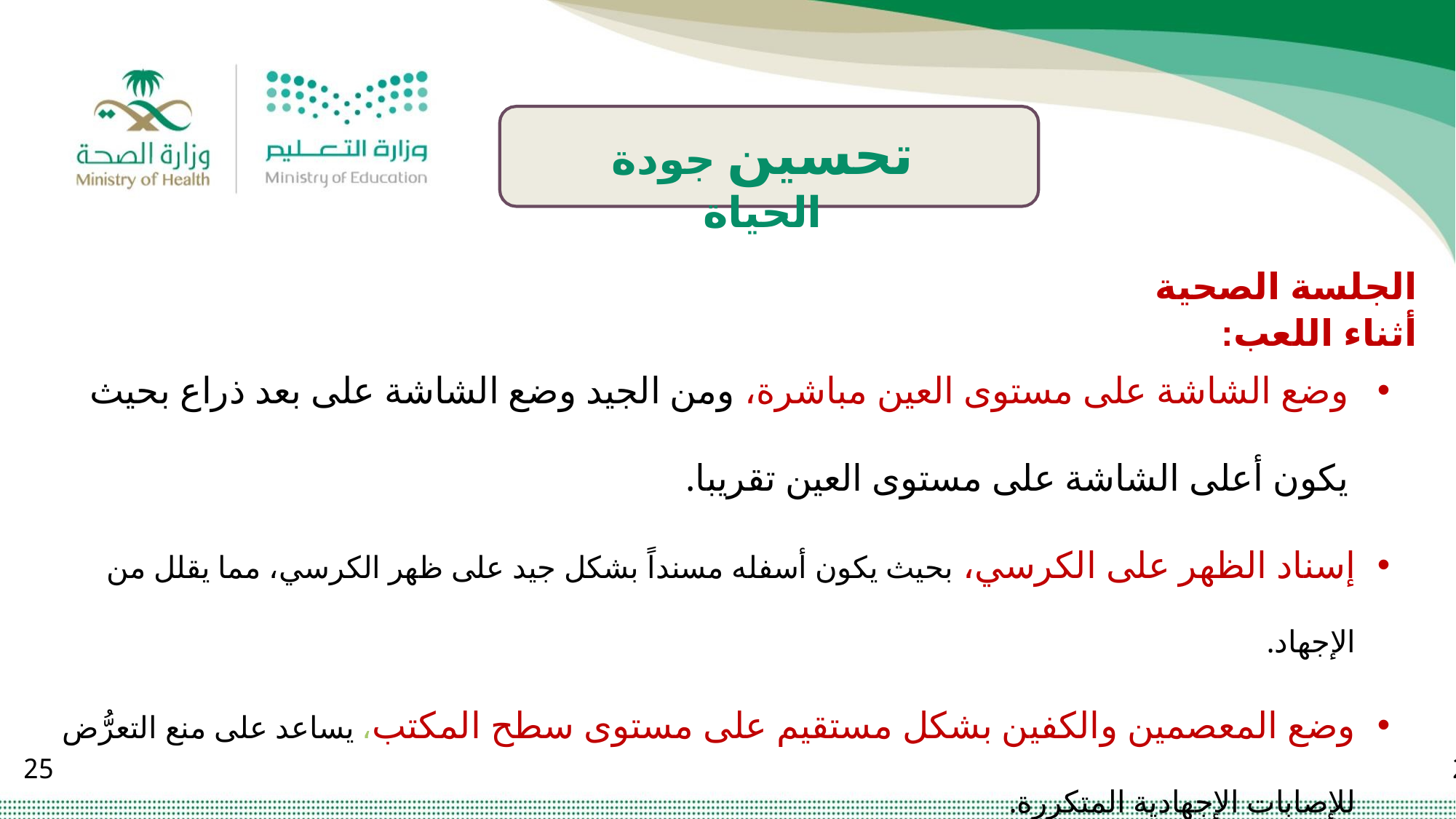

تحسين جودة الحياة
الجلسة الصحية أثناء اللعب:
وضع الشاشة على مستوى العين مباشرة، ومن الجيد وضع الشاشة على بعد ذراع بحيث يكون أعلى الشاشة على مستوى العين تقريبا.
إسناد الظهر على الكرسي، بحيث يكون أسفله مسنداً بشكل جيد على ظهر الكرسي، مما يقلل من الإجهاد.
وضع المعصمين والكفين بشكل مستقيم على مستوى سطح المكتب، يساعد على منع التعرُّض للإصابات الإجهادية المتكررة.
إراحة القدمين على الأرض، بحيث تكونان بشكل مستقيم على الأرض، ويمكن الاستعانة بمسند القدمين لتحقيق ذلك.